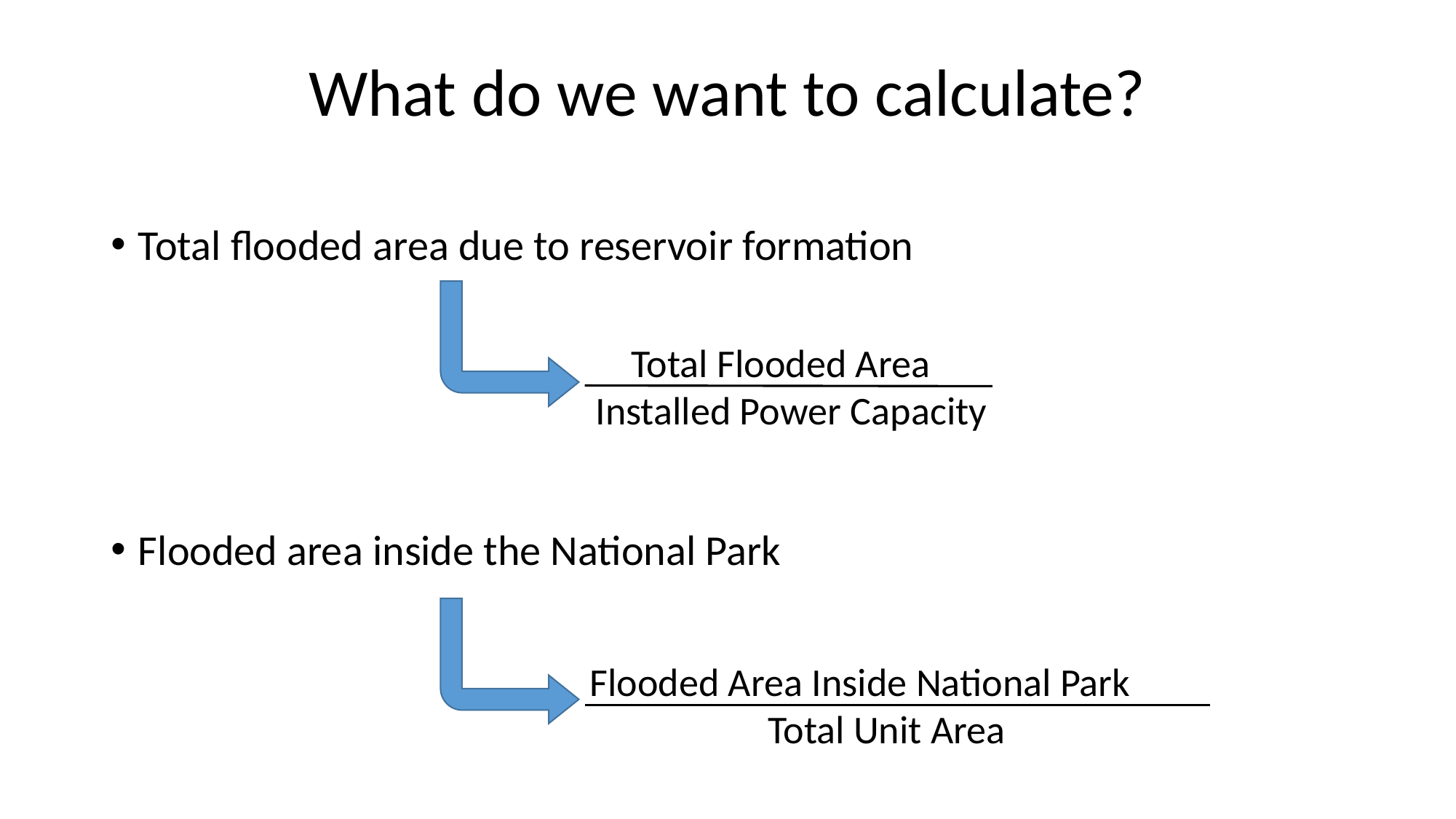

# What do we want to calculate?
Total flooded area due to reservoir formation

Flooded area inside the National Park

    Total Flooded Area
Installed Power Capacity

Flooded Area Inside National Park
                    Total Unit Area